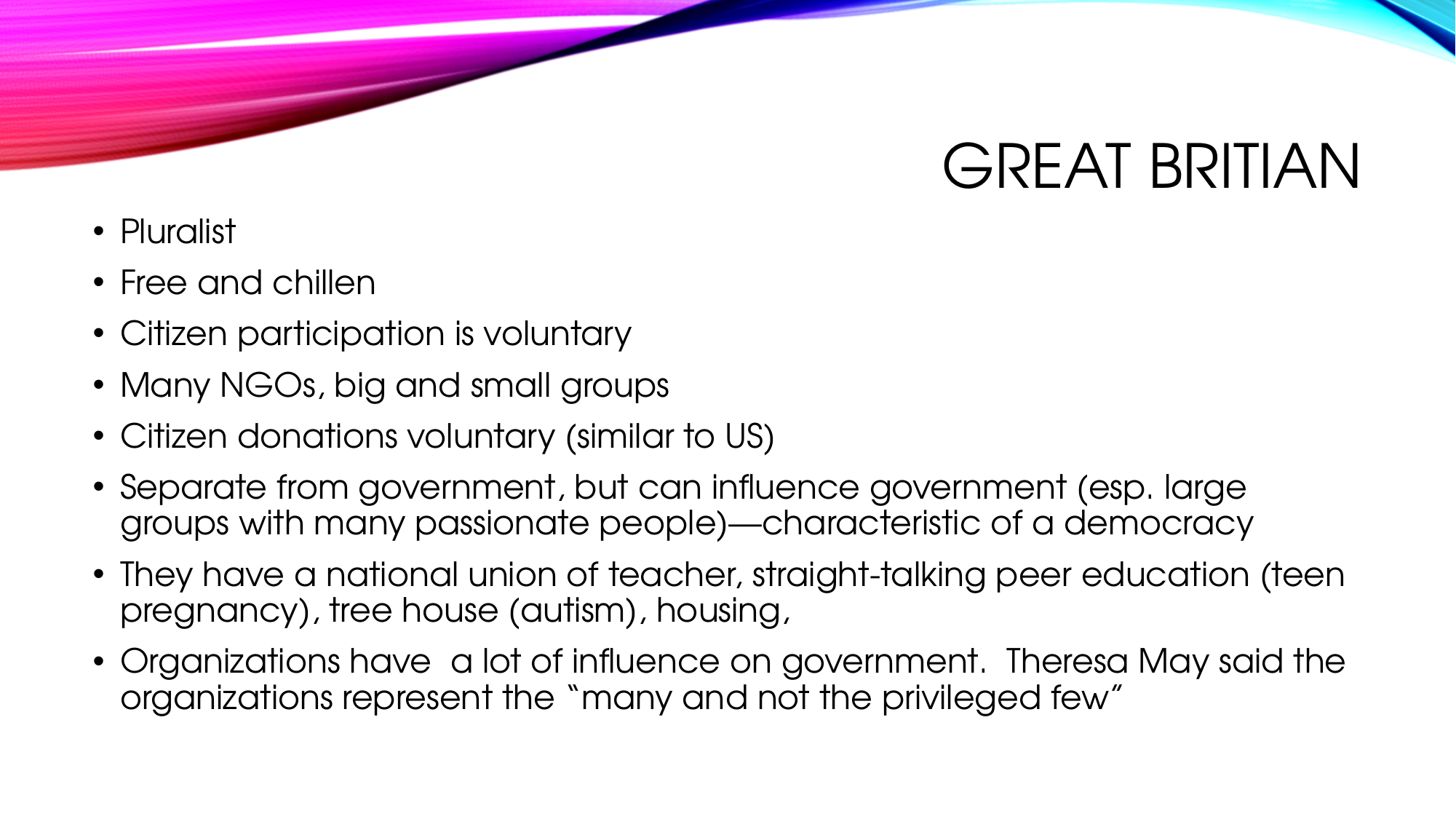

# Great Britian
Pluralist
Free and chillen
Citizen participation is voluntary
Many NGOs, big and small groups
Citizen donations voluntary (similar to US)
Separate from government, but can influence government (esp. large groups with many passionate people)—characteristic of a democracy
They have a national union of teacher, straight-talking peer education (teen pregnancy), tree house (autism), housing,
Organizations have  a lot of influence on government.  Theresa May said the organizations represent the “many and not the privileged few”